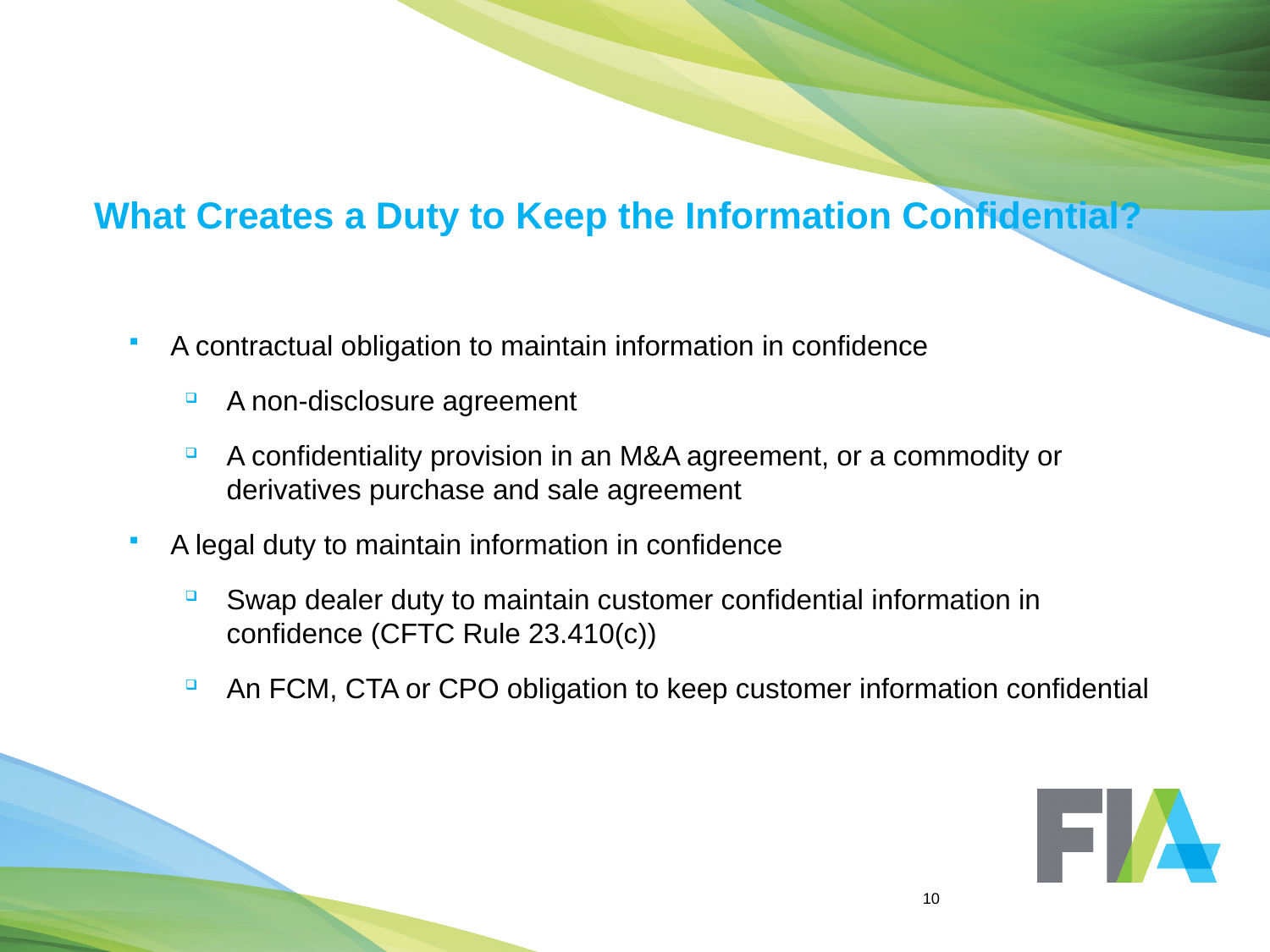

# What Creates a Duty to Keep the Information Confidential?
A contractual obligation to maintain information in confidence
A non-disclosure agreement
A confidentiality provision in an M&A agreement, or a commodity or derivatives purchase and sale agreement
A legal duty to maintain information in confidence
Swap dealer duty to maintain customer confidential information in confidence (CFTC Rule 23.410(c))
An FCM, CTA or CPO obligation to keep customer information confidential
10